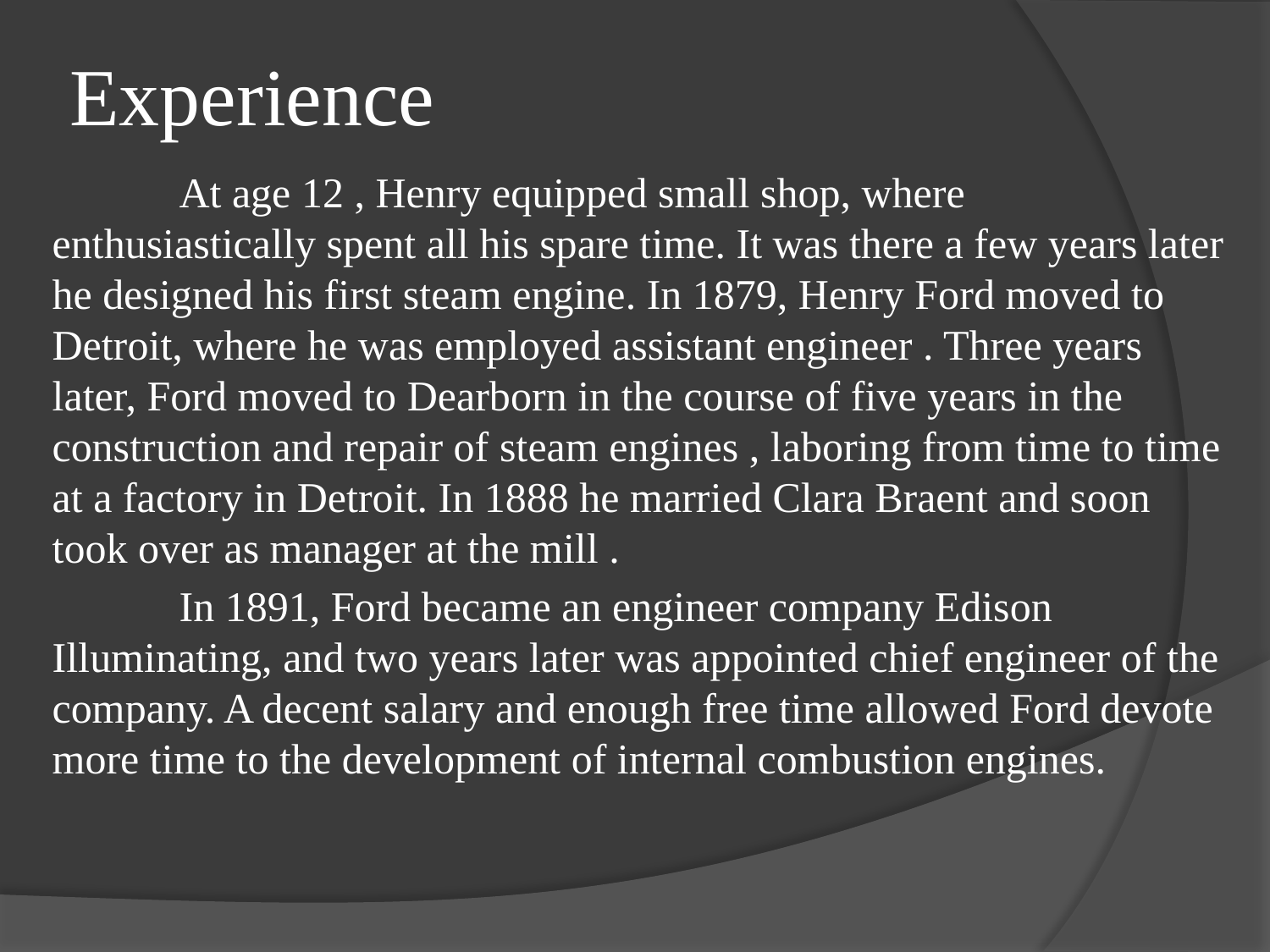

# Experience
	At age 12 , Henry equipped small shop, where enthusiastically spent all his spare time. It was there a few years later he designed his first steam engine. In 1879, Henry Ford moved to Detroit, where he was employed assistant engineer . Three years later, Ford moved to Dearborn in the course of five years in the construction and repair of steam engines , laboring from time to time at a factory in Detroit. In 1888 he married Clara Braent and soon took over as manager at the mill .
	In 1891, Ford became an engineer company Edison Illuminating, and two years later was appointed chief engineer of the company. A decent salary and enough free time allowed Ford devote more time to the development of internal combustion engines.